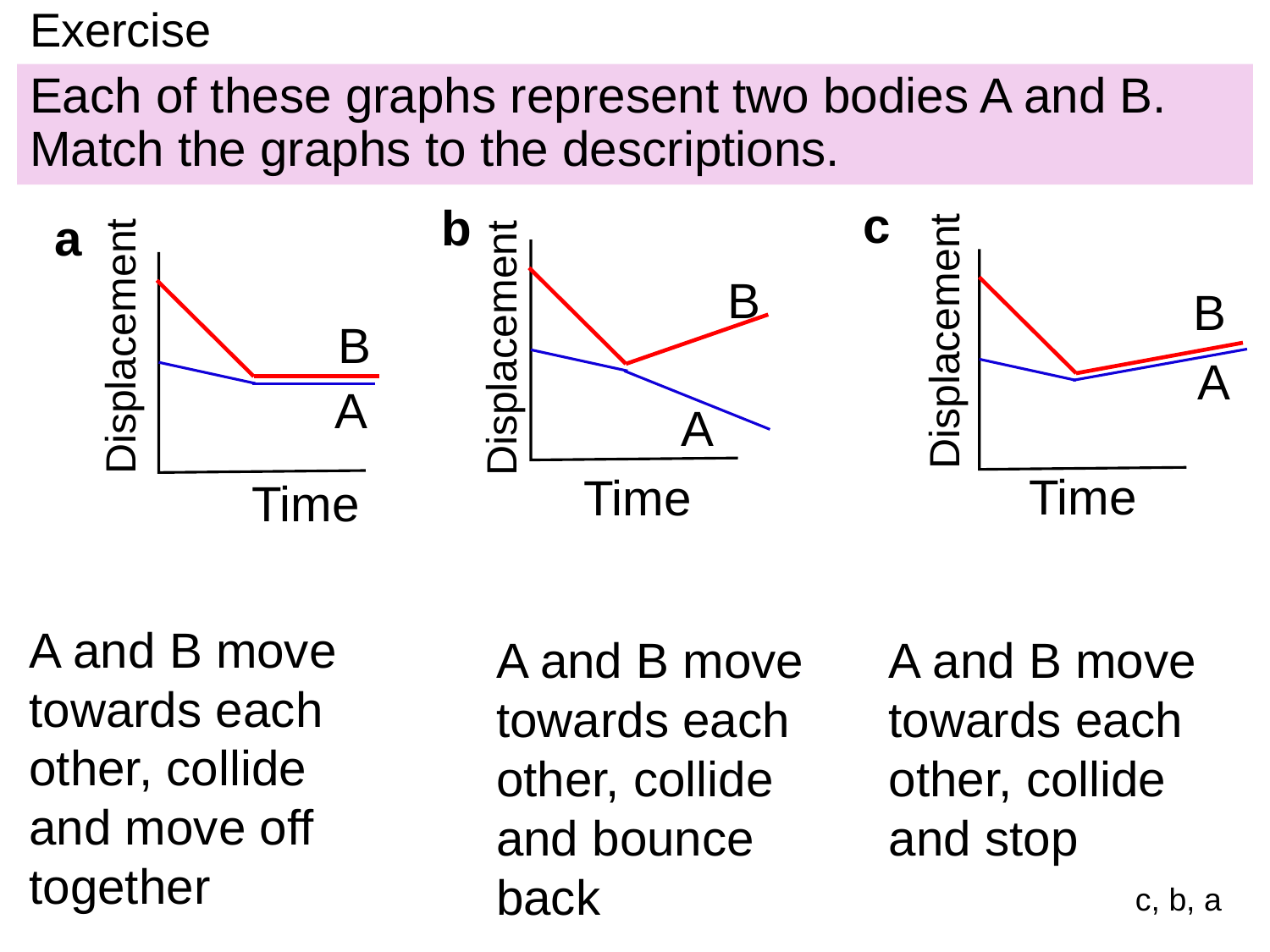

# Exercise
Each of these graphs represent two bodies A and B. Match the graphs to the descriptions.
c
b
a

B
B
Displacement
Displacement
Displacement
B
A
A
A
Time
Time
Time
A and B move towards each other, collide and move off together
A and B move towards each other, collide and bounce back
A and B move towards each other, collide and stop
c, b, a